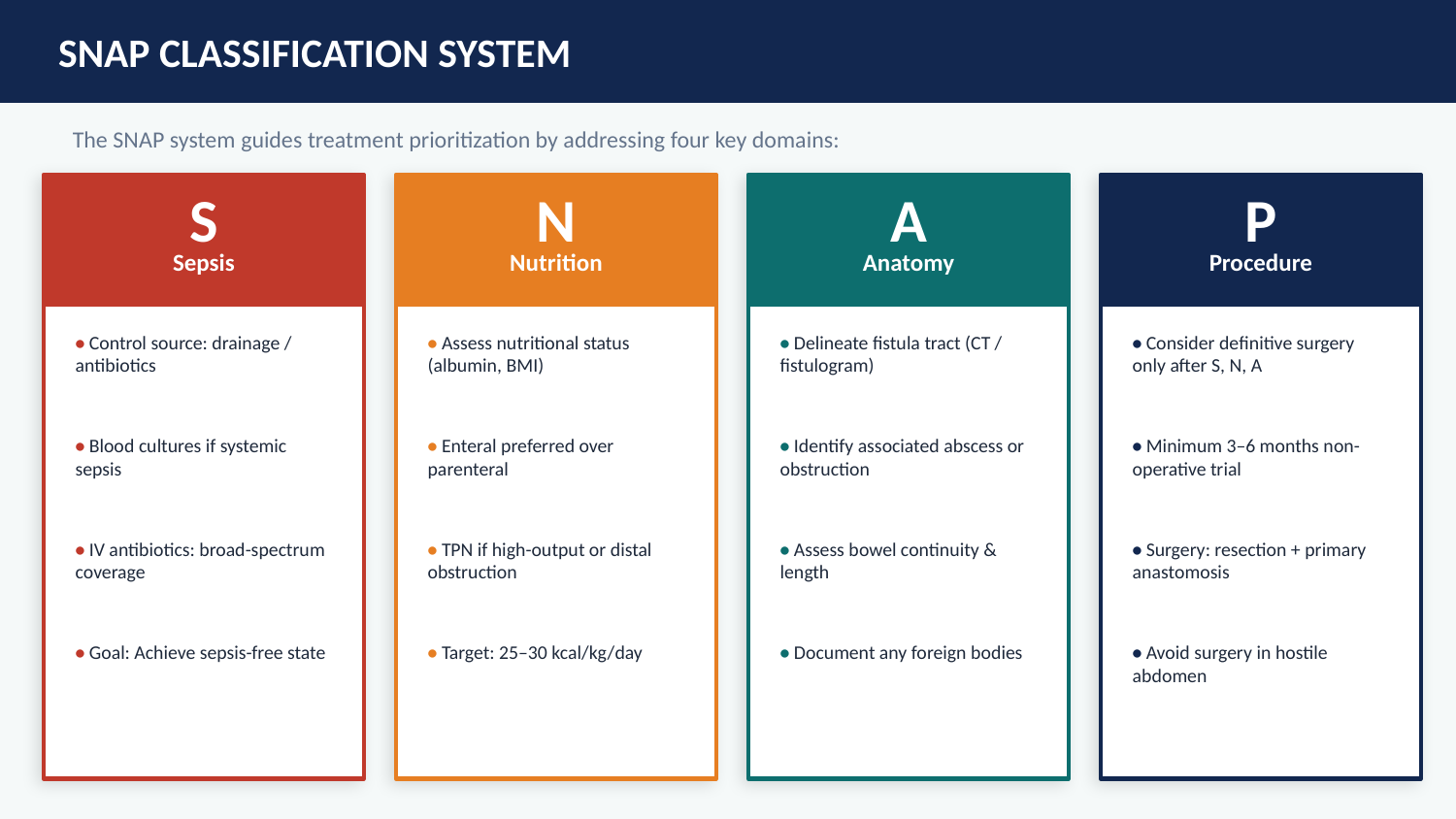

SNAP CLASSIFICATION SYSTEM
The SNAP system guides treatment prioritization by addressing four key domains:

S

N

A

P
Sepsis
Nutrition
Anatomy
Procedure
• Control source: drainage / antibiotics
• Assess nutritional status (albumin, BMI)
• Delineate fistula tract (CT / fistulogram)
• Consider definitive surgery only after S, N, A
• Blood cultures if systemic sepsis
• Enteral preferred over parenteral
• Identify associated abscess or obstruction
• Minimum 3–6 months non-operative trial
• IV antibiotics: broad-spectrum coverage
• TPN if high-output or distal obstruction
• Assess bowel continuity & length
• Surgery: resection + primary anastomosis
• Goal: Achieve sepsis-free state
• Target: 25–30 kcal/kg/day
• Document any foreign bodies
• Avoid surgery in hostile abdomen